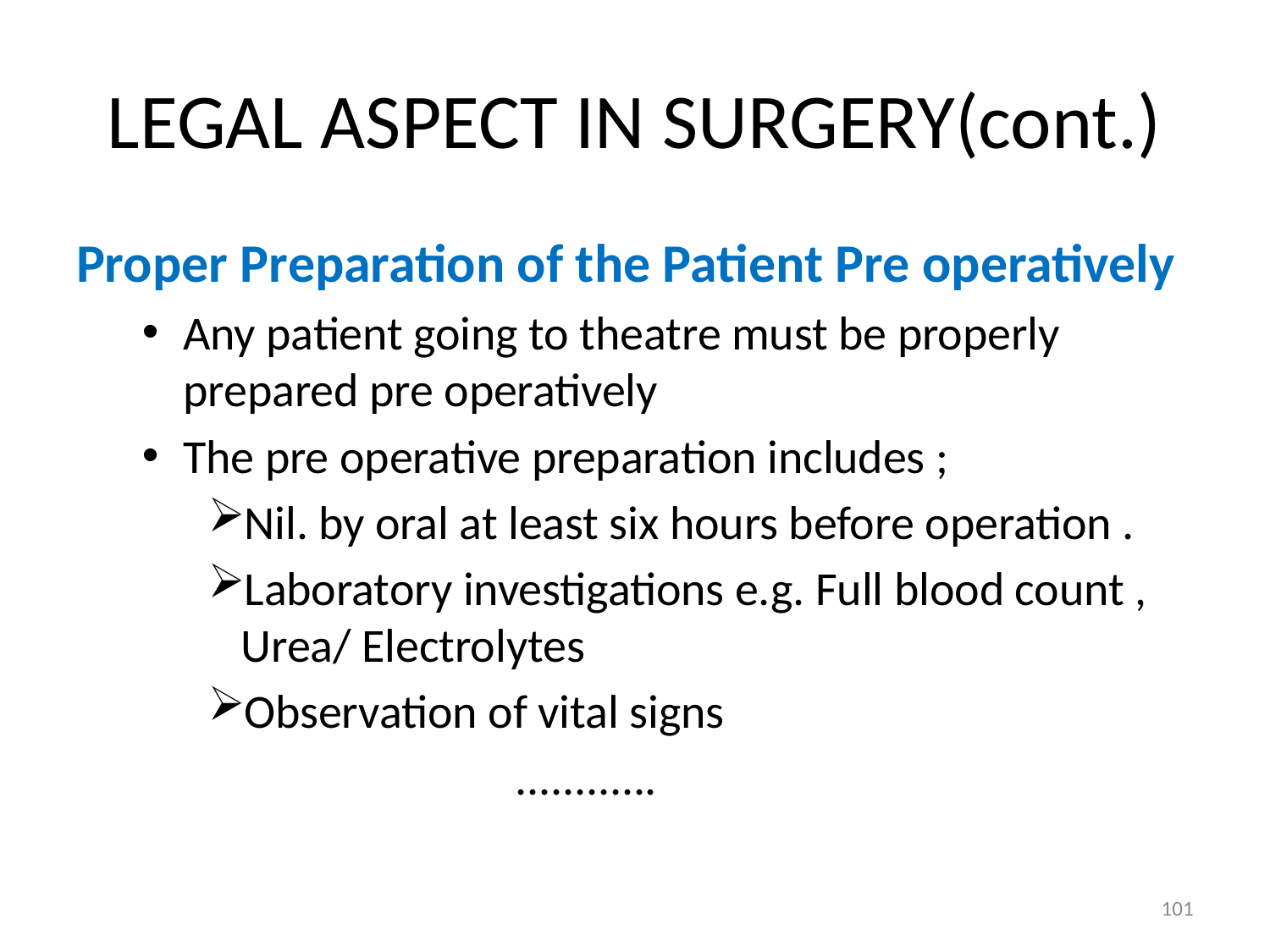

# LEGAL ASPECT IN SURGERY(cont.)
Proper Preparation of the Patient Pre operatively
Any patient going to theatre must be properly prepared pre operatively
The pre operative preparation includes ;
Nil. by oral at least six hours before operation .
Laboratory investigations e.g. Full blood count , Urea/ Electrolytes
Observation of vital signs
                             ............

101